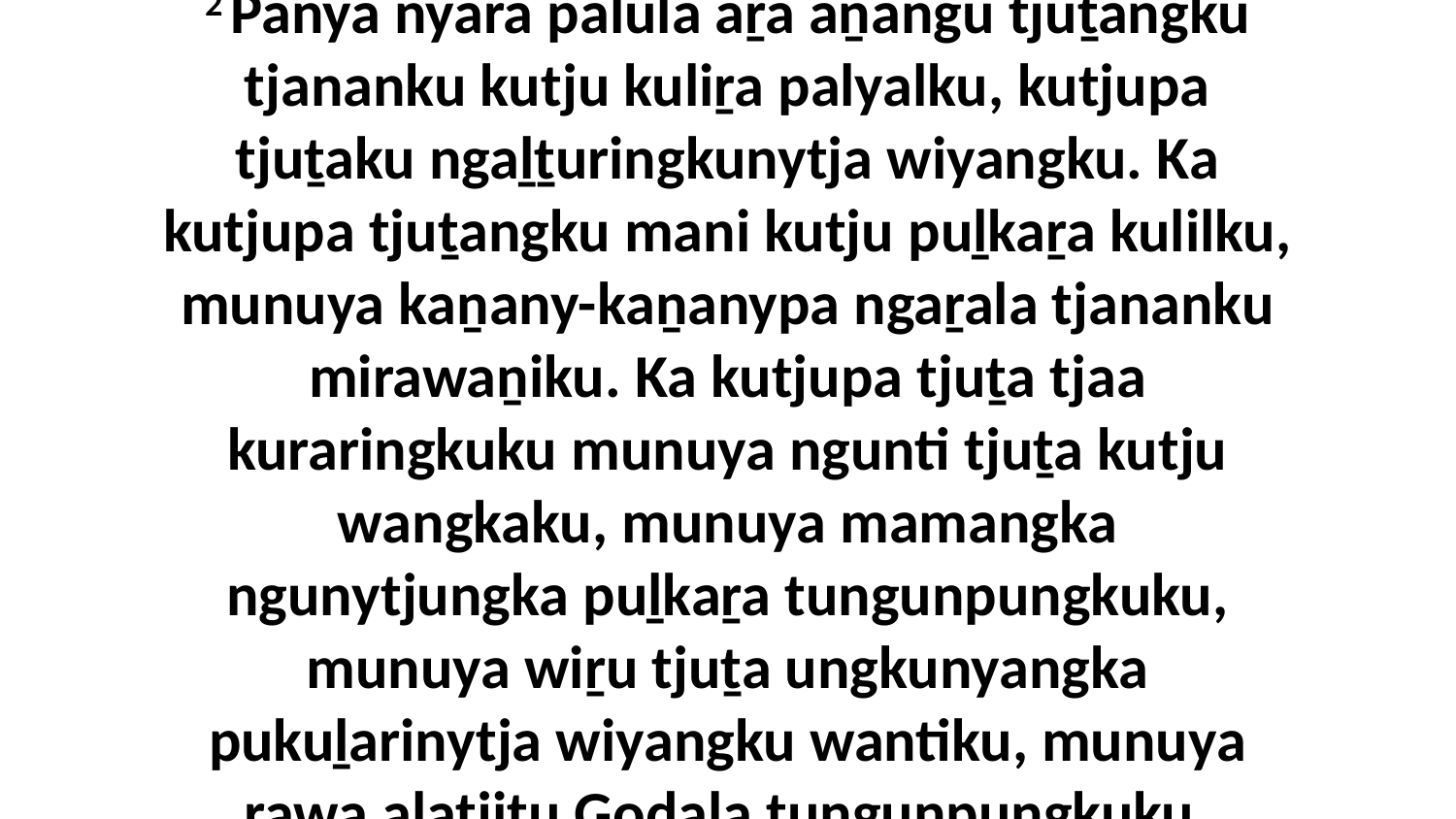

2 Panya nyara palula aṟa aṉangu tjuṯangku tjananku kutju kuliṟa palyalku, kutjupa tjuṯaku ngaḻṯuringkunytja wiyangku. Ka kutjupa tjuṯangku mani kutju puḻkaṟa kulilku, munuya kaṉany-kaṉanypa ngaṟala tjananku mirawaṉiku. Ka kutjupa tjuṯa tjaa kuraringkuku munuya ngunti tjuṯa kutju wangkaku, munuya mamangka ngunytjungka puḻkaṟa tungunpungkuku, munuya wiṟu tjuṯa ungkunyangka pukuḻarinytja wiyangku wantiku, munuya rawa alatjiṯu Godala tungunpungkuku.